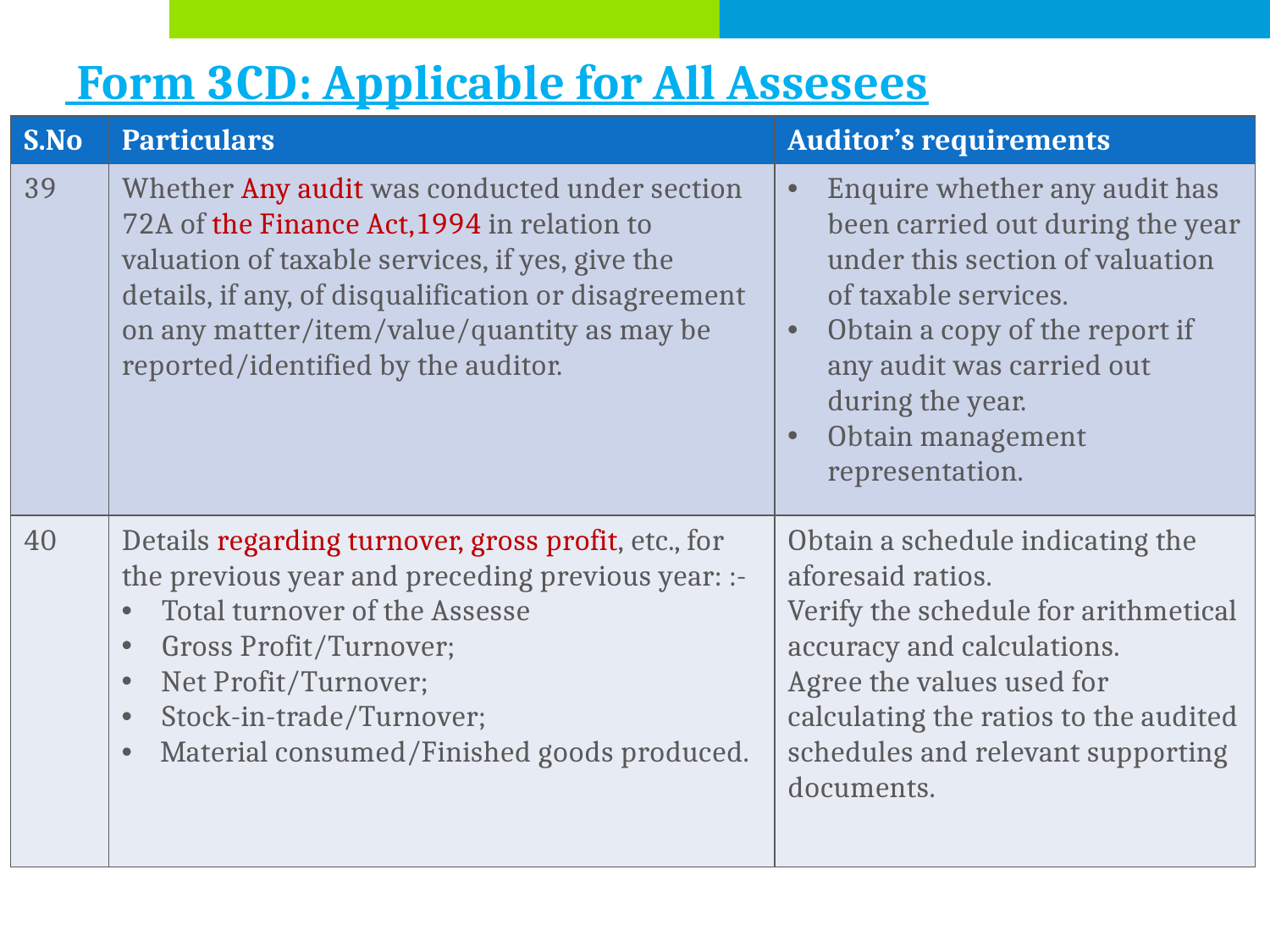

# Form 3CD: Applicable for All Assesees
| S.No | Particulars | Auditor’s requirements |
| --- | --- | --- |
| 39 | Whether Any audit was conducted under section 72A of the Finance Act,1994 in relation to valuation of taxable services, if yes, give the details, if any, of disqualification or disagreement on any matter/item/value/quantity as may be reported/identified by the auditor. | Enquire whether any audit has been carried out during the year under this section of valuation of taxable services. Obtain a copy of the report if any audit was carried out during the year. Obtain management representation. |
| 40 | Details regarding turnover, gross profit, etc., for the previous year and preceding previous year: :- Total turnover of the Assesse Gross Profit/Turnover; Net Profit/Turnover; Stock-in-trade/Turnover; Material consumed/Finished goods produced. | Obtain a schedule indicating the aforesaid ratios. Verify the schedule for arithmetical accuracy and calculations. Agree the values used for calculating the ratios to the audited schedules and relevant supporting documents. |